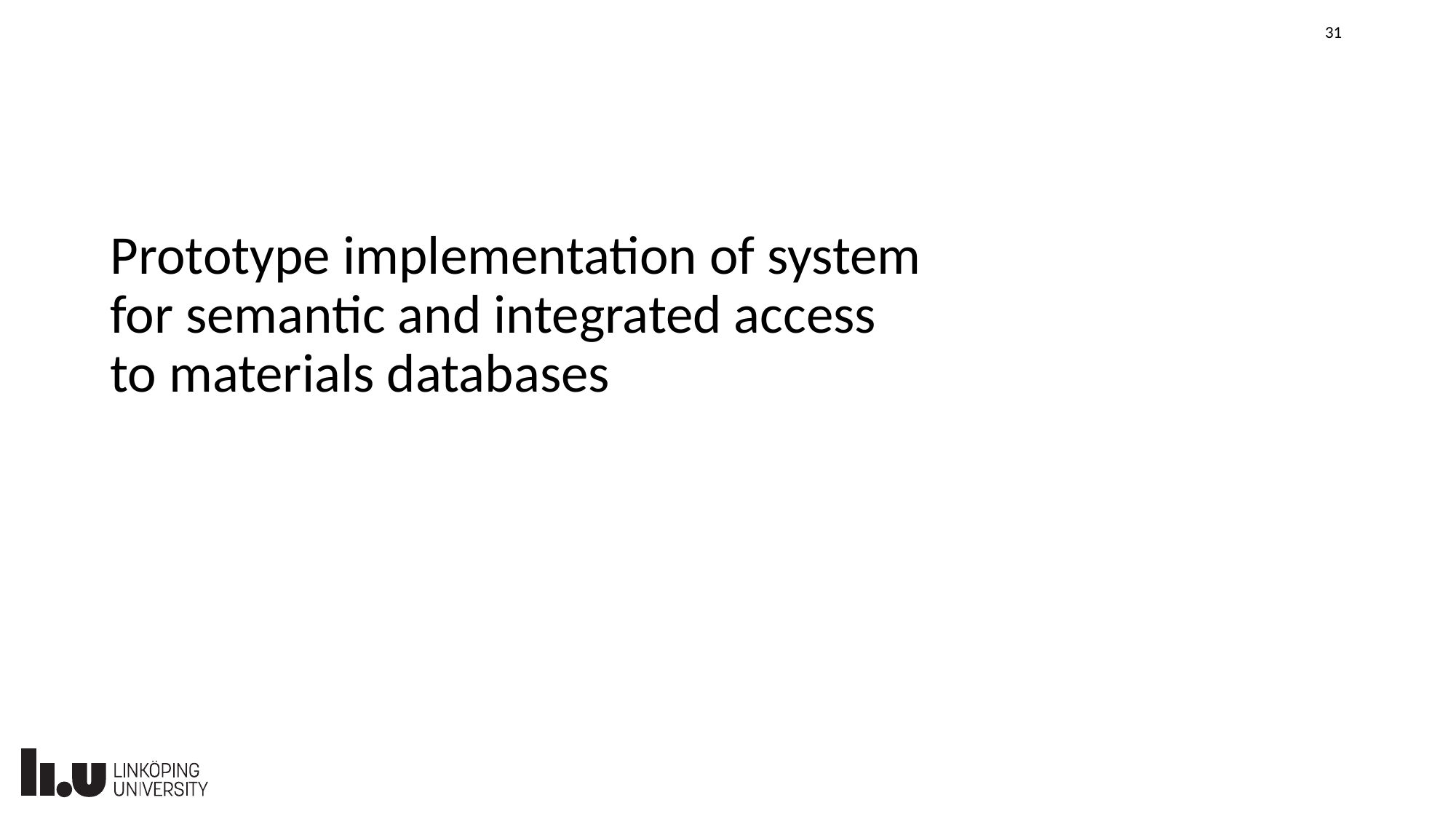

31
# Prototype implementation of system for semantic and integrated access to materials databases